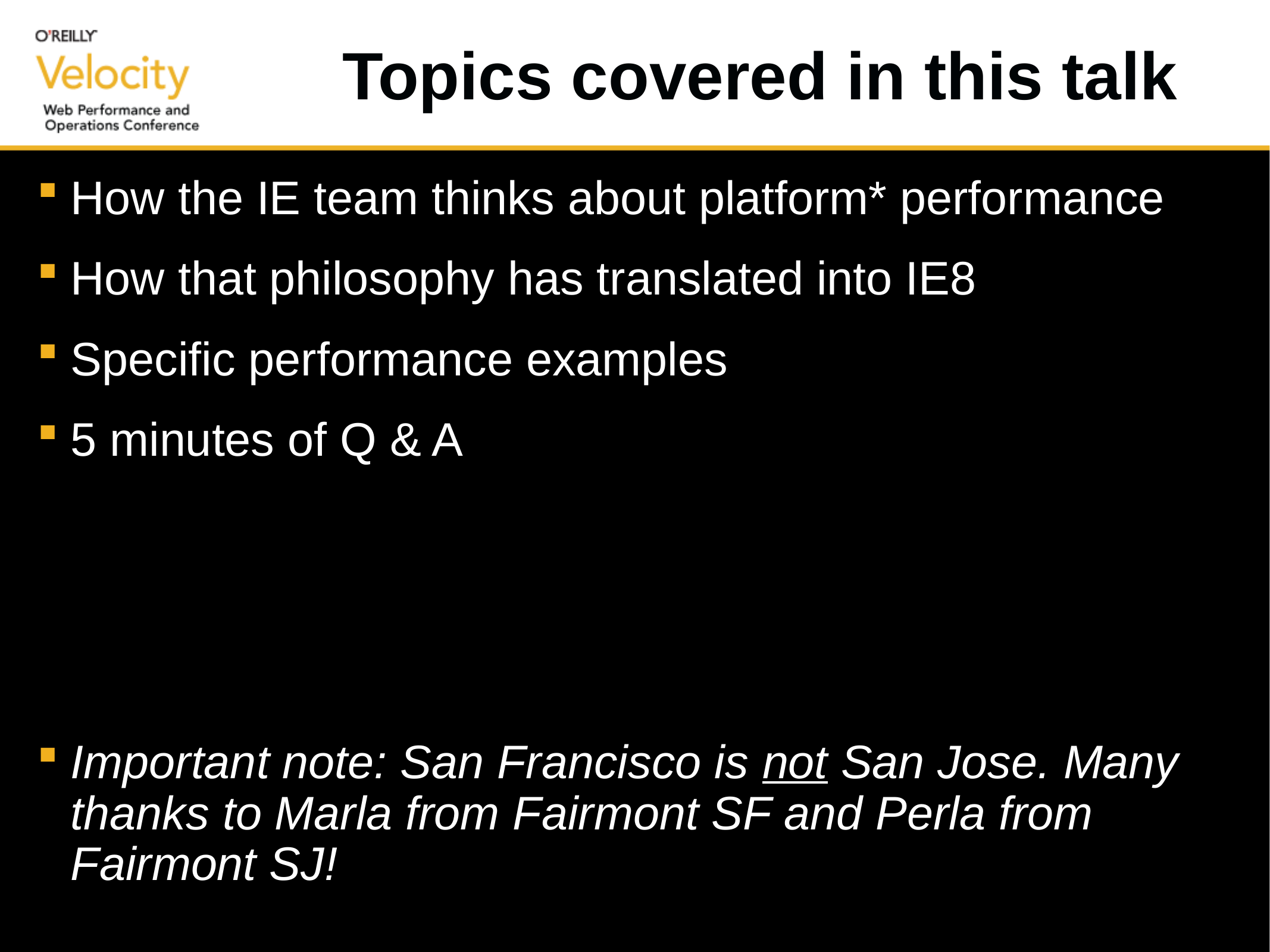

# Topics covered in this talk
How the IE team thinks about platform* performance
How that philosophy has translated into IE8
Specific performance examples
5 minutes of Q & A

Important note: San Francisco is not San Jose. Many thanks to Marla from Fairmont SF and Perla from Fairmont SJ!